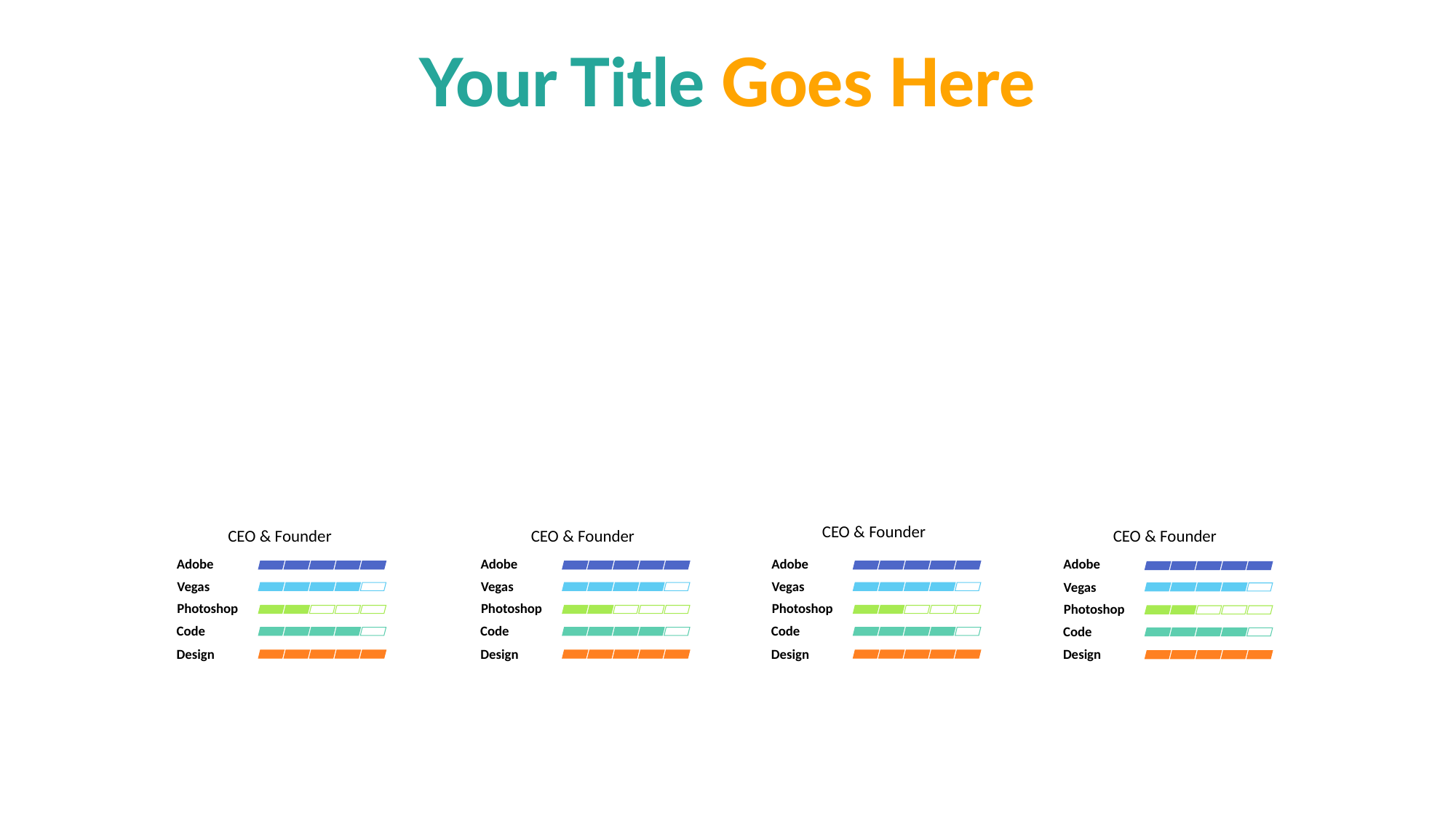

# Your Title Goes Here

CEO & Founder
CEO & Founder
CEO & Founder
CEO & Founder
Adobe
Adobe
Adobe
Adobe

Vegas
Vegas
Vegas
Vegas

Photoshop
Photoshop
Photoshop
Photoshop

Code
Code
Code
Code

Design
Design
Design
Design